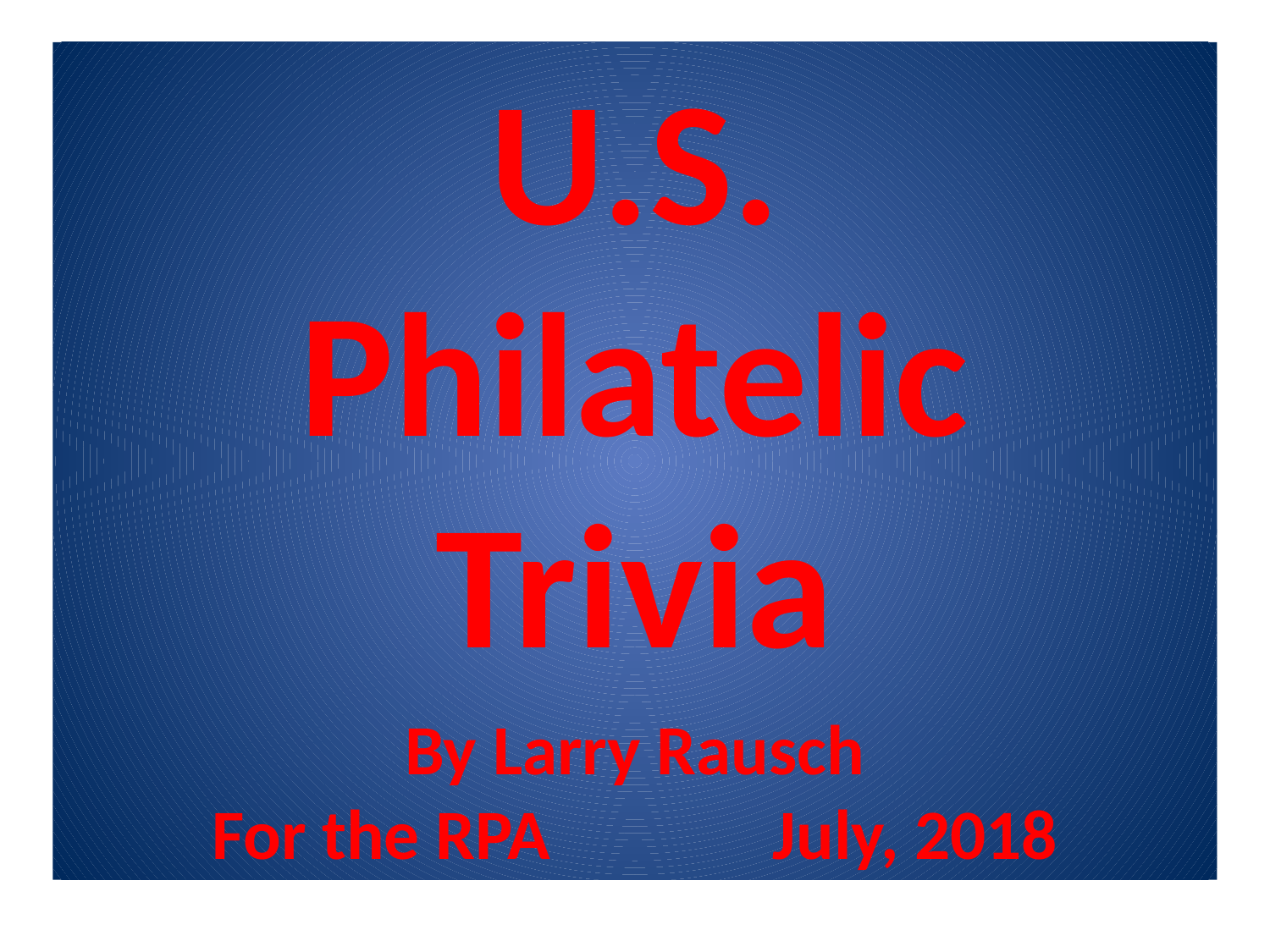

U.S.
Philatelic
Trivia

By Larry Rausch
For the RPA              July, 2018